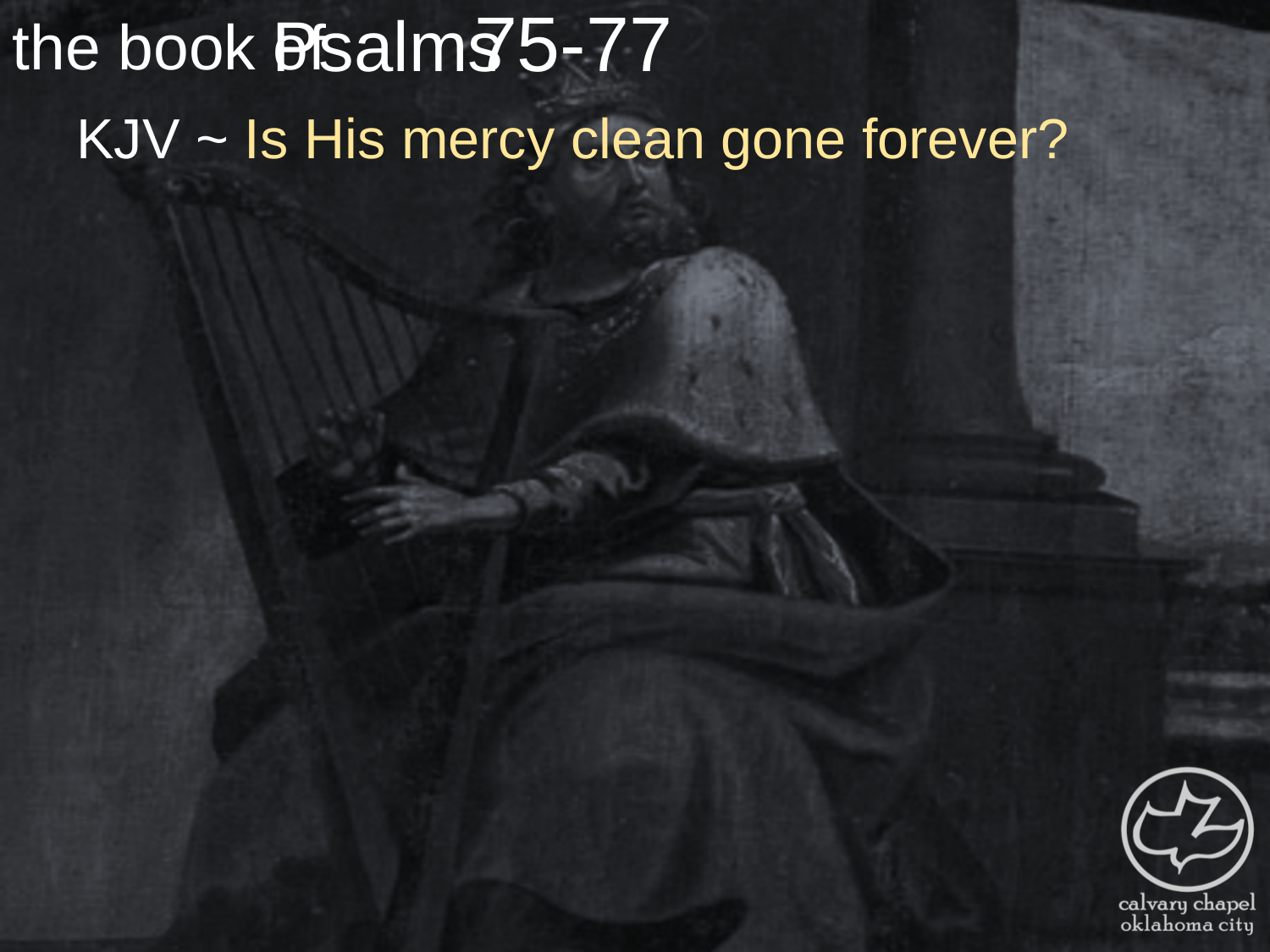

the book of
75-77
Psalms
KJV ~ Is His mercy clean gone forever?